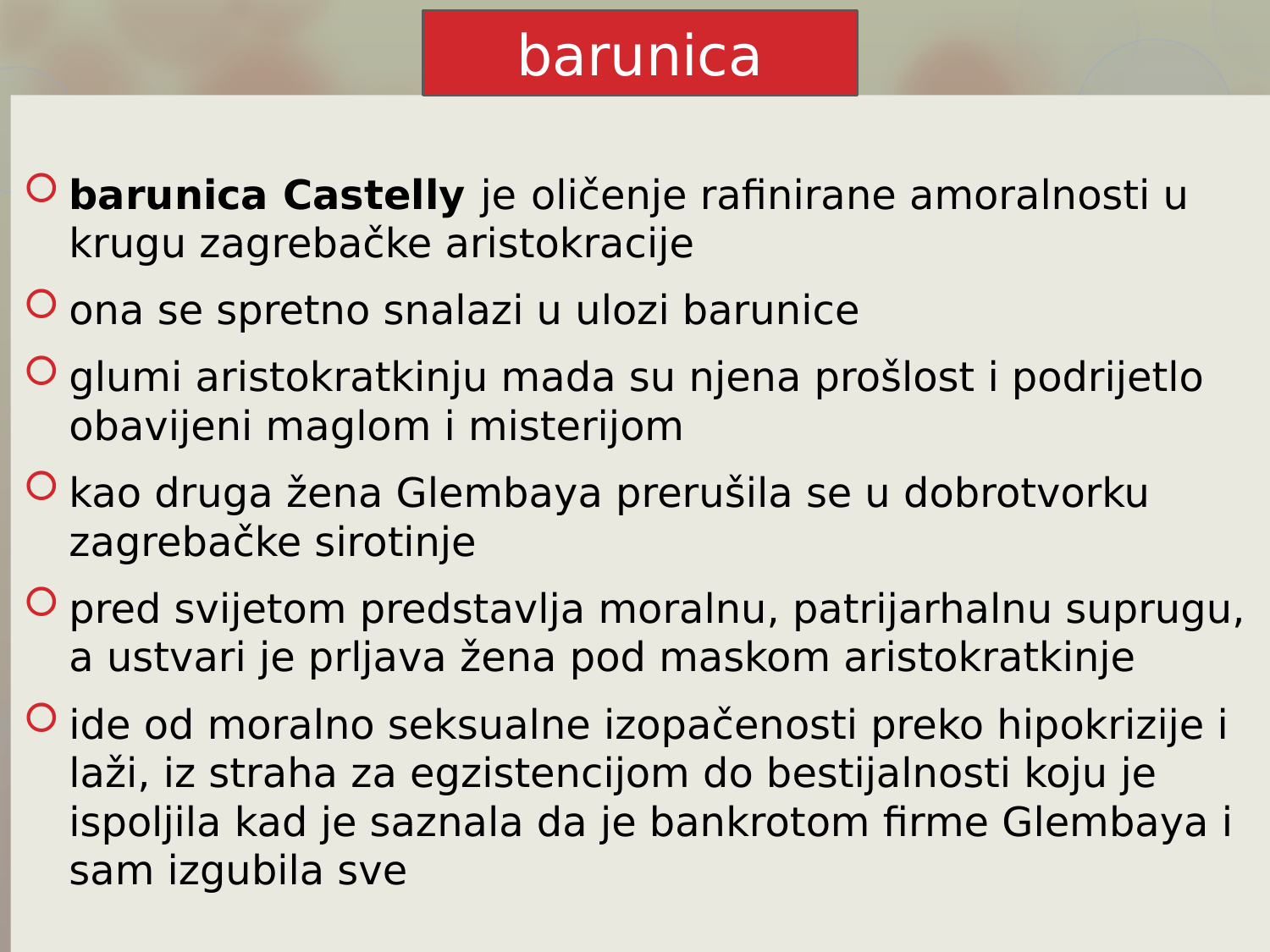

barunica

barunica Castelly je oličenje rafinirane amoralnosti u krugu zagrebačke aristokracije
ona se spretno snalazi u ulozi barunice
glumi aristokratkinju mada su njena prošlost i podrijetlo obavijeni maglom i misterijom
kao druga žena Glembaya prerušila se u dobrotvorku zagrebačke sirotinje
pred svijetom predstavlja moralnu, patrijarhalnu suprugu, a ustvari je prljava žena pod maskom aristokratkinje
ide od moralno seksualne izopačenosti preko hipokrizije i laži, iz straha za egzistencijom do bestijalnosti koju je ispoljila kad je saznala da je bankrotom firme Glembaya i sam izgubila sve